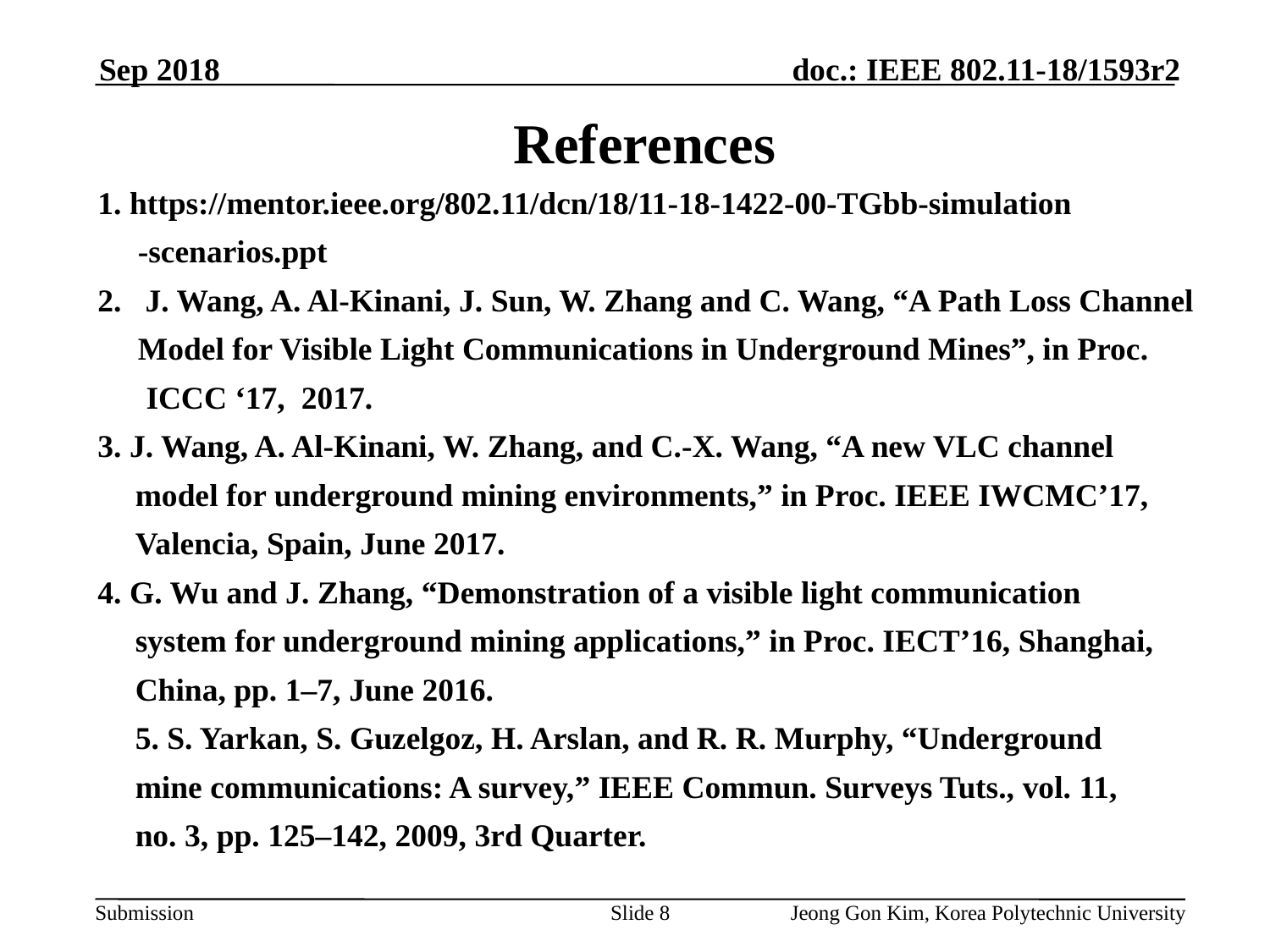

Sep 2018
# References
1. https://mentor.ieee.org/802.11/dcn/18/11-18-1422-00-TGbb-simulation
     -scenarios.ppt
J. Wang, A. Al-Kinani, J. Sun, W. Zhang and C. Wang, “A Path Loss Channel
     Model for Visible Light Communications in Underground Mines”, in Proc.
      ICCC ‘17,  2017.
3. J. Wang, A. Al-Kinani, W. Zhang, and C.-X. Wang, “A new VLC channel
model for underground mining environments,” in Proc. IEEE IWCMC’17,
Valencia, Spain, June 2017.
4. G. Wu and J. Zhang, “Demonstration of a visible light communication
system for underground mining applications,” in Proc. IECT’16, Shanghai,
China, pp. 1–7, June 2016.
5. S. Yarkan, S. Guzelgoz, H. Arslan, and R. R. Murphy, “Underground
mine communications: A survey,” IEEE Commun. Surveys Tuts., vol. 11,
no. 3, pp. 125–142, 2009, 3rd Quarter.

Slide 8
Jeong Gon Kim, Korea Polytechnic University